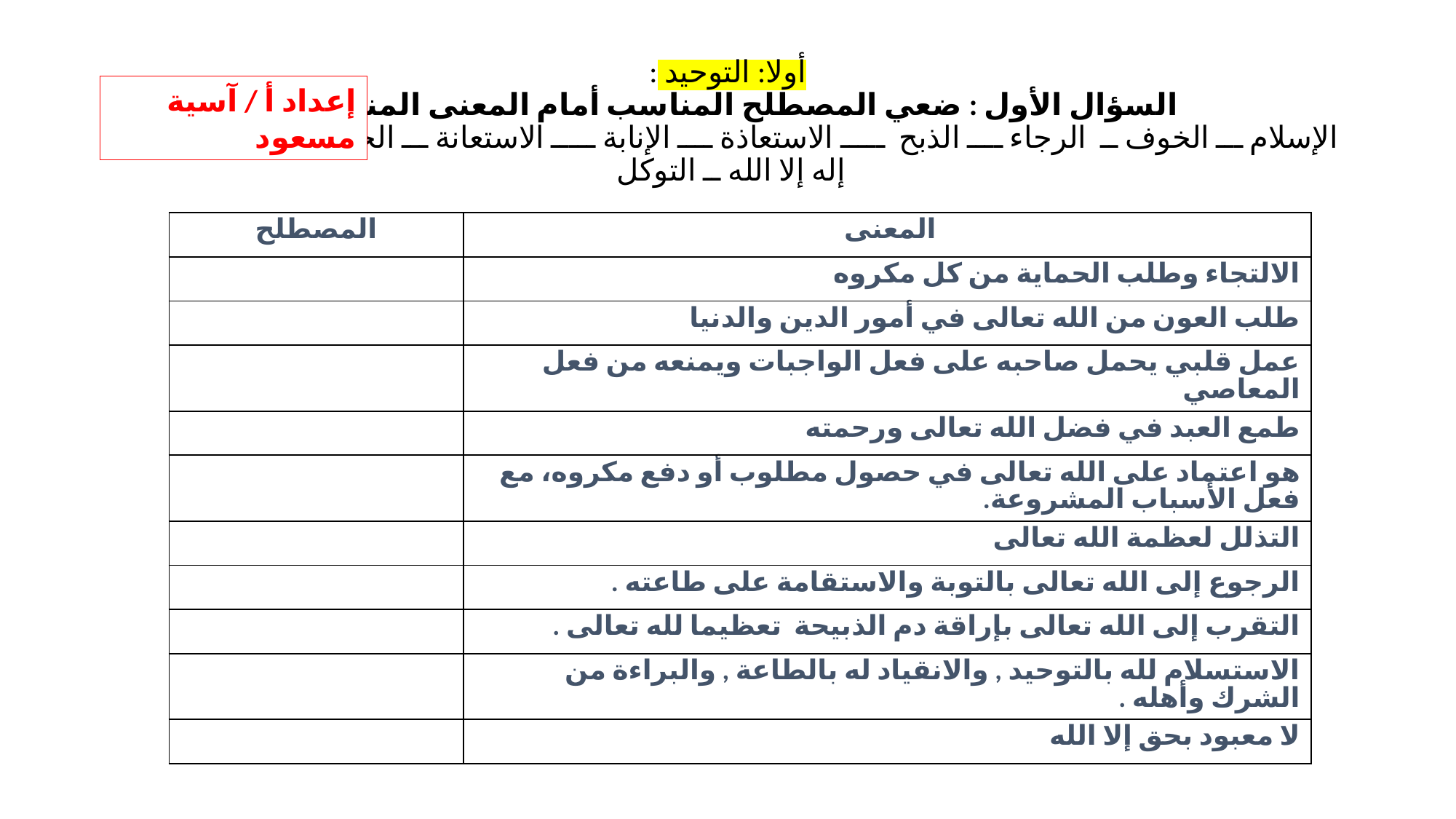

# أولا: التوحيد : السؤال الأول : ضعي المصطلح المناسب أمام المعنى المناسب : الإسلام ـــ الخوف ــ  الرجاء ــــ الذبح  ـــــ الاستعاذة ــــ الإنابة ـــــ الاستعانة ـــ الخشوع ـــ شهادة أن لا إله إلا الله ــ التوكل
إعداد أ / آسية مسعود
| المصطلح | المعنى |
| --- | --- |
|  | الالتجاء وطلب الحماية من كل مكروه |
|  | طلب العون من الله تعالى في أمور الدين والدنيا |
|  | عمل قلبي يحمل صاحبه على فعل الواجبات ويمنعه من فعل المعاصي |
|  | طمع العبد في فضل الله تعالى ورحمته |
|  | هو اعتماد على الله تعالى في حصول مطلوب أو دفع مكروه، مع فعل الأسباب المشروعة. |
|  | التذلل لعظمة الله تعالى |
|  | الرجوع إلى الله تعالى بالتوبة والاستقامة على طاعته . |
|  | التقرب إلى الله تعالى بإراقة دم الذبيحة تعظيما لله تعالى . |
|  | الاستسلام لله بالتوحيد , والانقياد له بالطاعة , والبراءة من الشرك وأهله . |
|  | لا معبود بحق إلا الله |